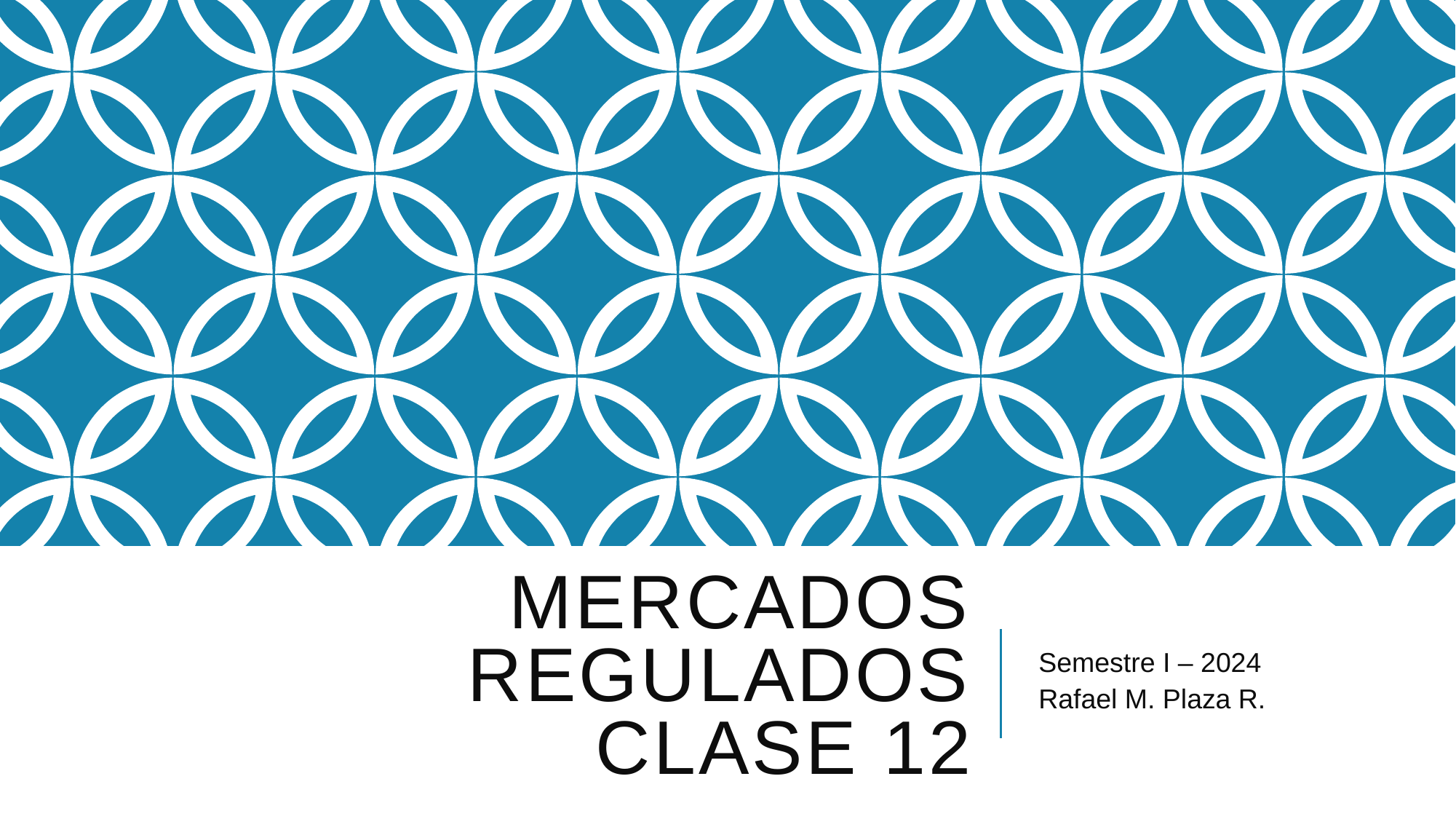

# Mercados regulados clase 12
Semestre I – 2024
Rafael M. Plaza R.